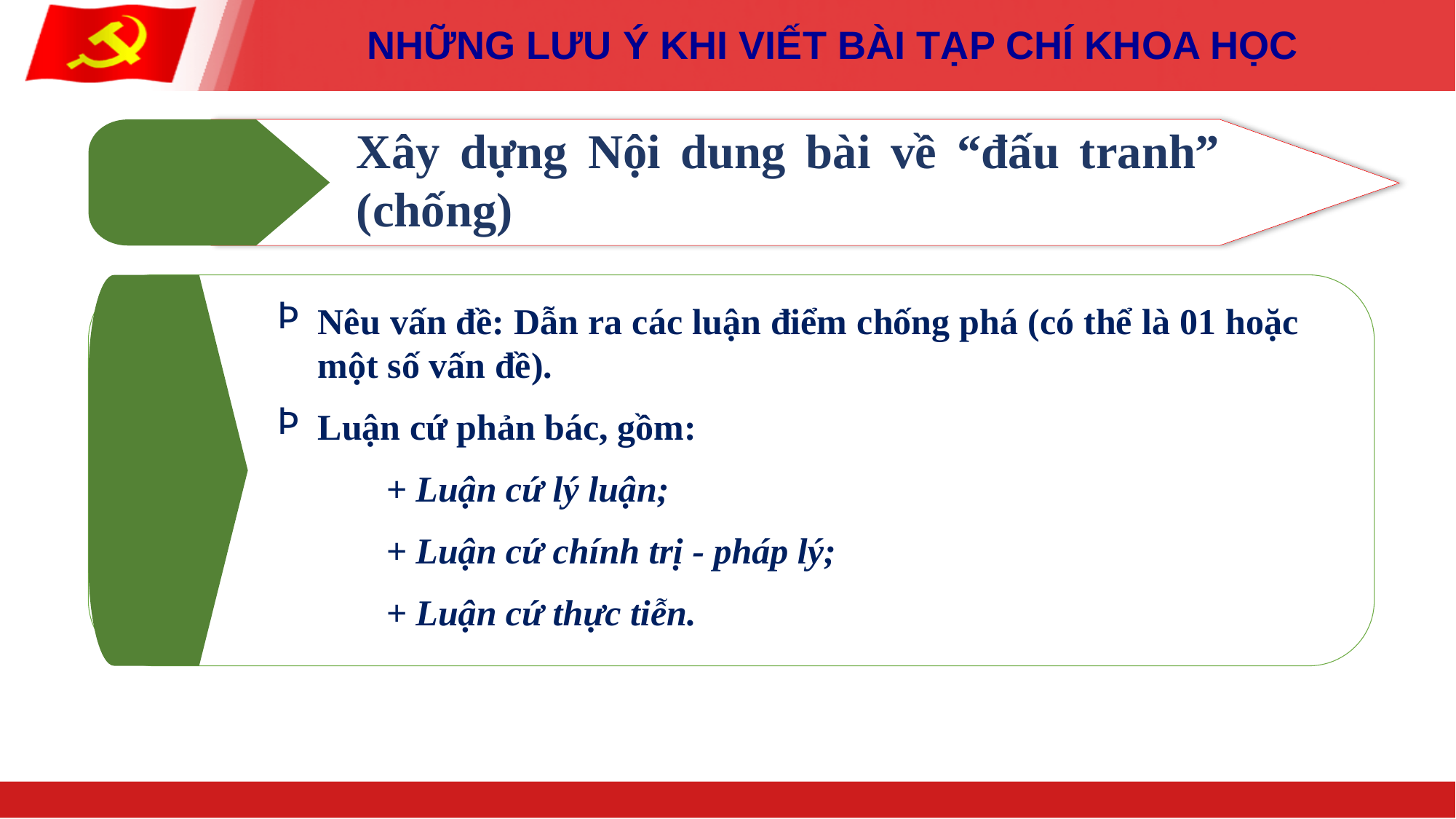

NHỮNG LƯU Ý KHI VIẾT BÀI TẠP CHÍ KHOA HỌC
Xây dựng Nội dung bài về “đấu tranh” (chống)

Nêu vấn đề: Dẫn ra các luận điểm chống phá (có thể là 01 hoặc một số vấn đề).
Luận cứ phản bác, gồm:
	+ Luận cứ lý luận;
	+ Luận cứ chính trị - pháp lý;
	+ Luận cứ thực tiễn.